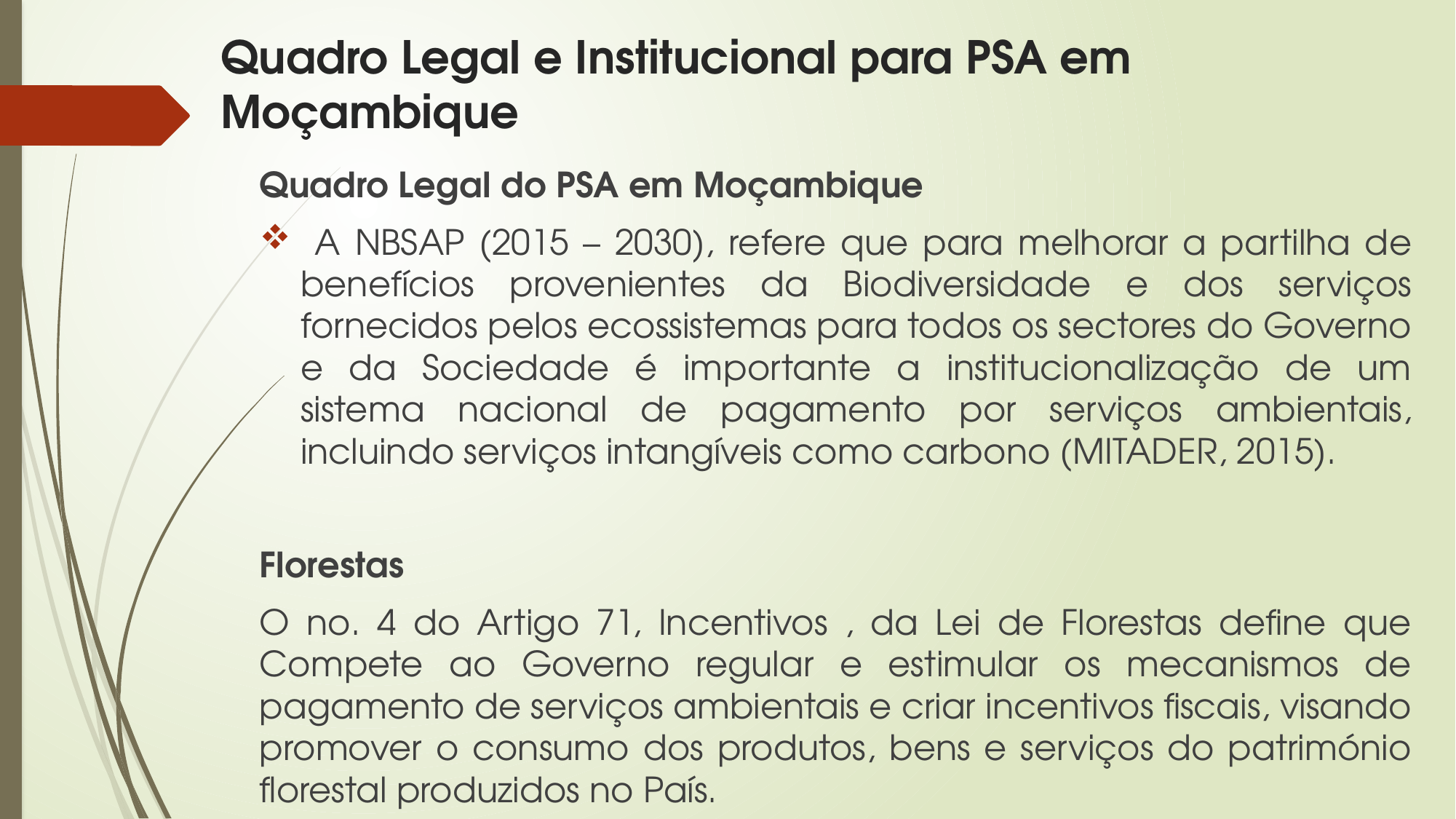

# Quadro Legal e Institucional para PSA em Moçambique
Quadro Legal do PSA em Moçambique
 A NBSAP (2015 – 2030), refere que para melhorar a partilha de benefícios provenientes da Biodiversidade e dos serviços fornecidos pelos ecossistemas para todos os sectores do Governo e da Sociedade é importante a institucionalização de um sistema nacional de pagamento por serviços ambientais, incluindo serviços intangíveis como carbono (MITADER, 2015).

Florestas
O no. 4 do Artigo 71, Incentivos , da Lei de Florestas define que Compete ao Governo regular e estimular os mecanismos de pagamento de serviços ambientais e criar incentivos fiscais, visando promover o consumo dos produtos, bens e serviços do património florestal produzidos no País.